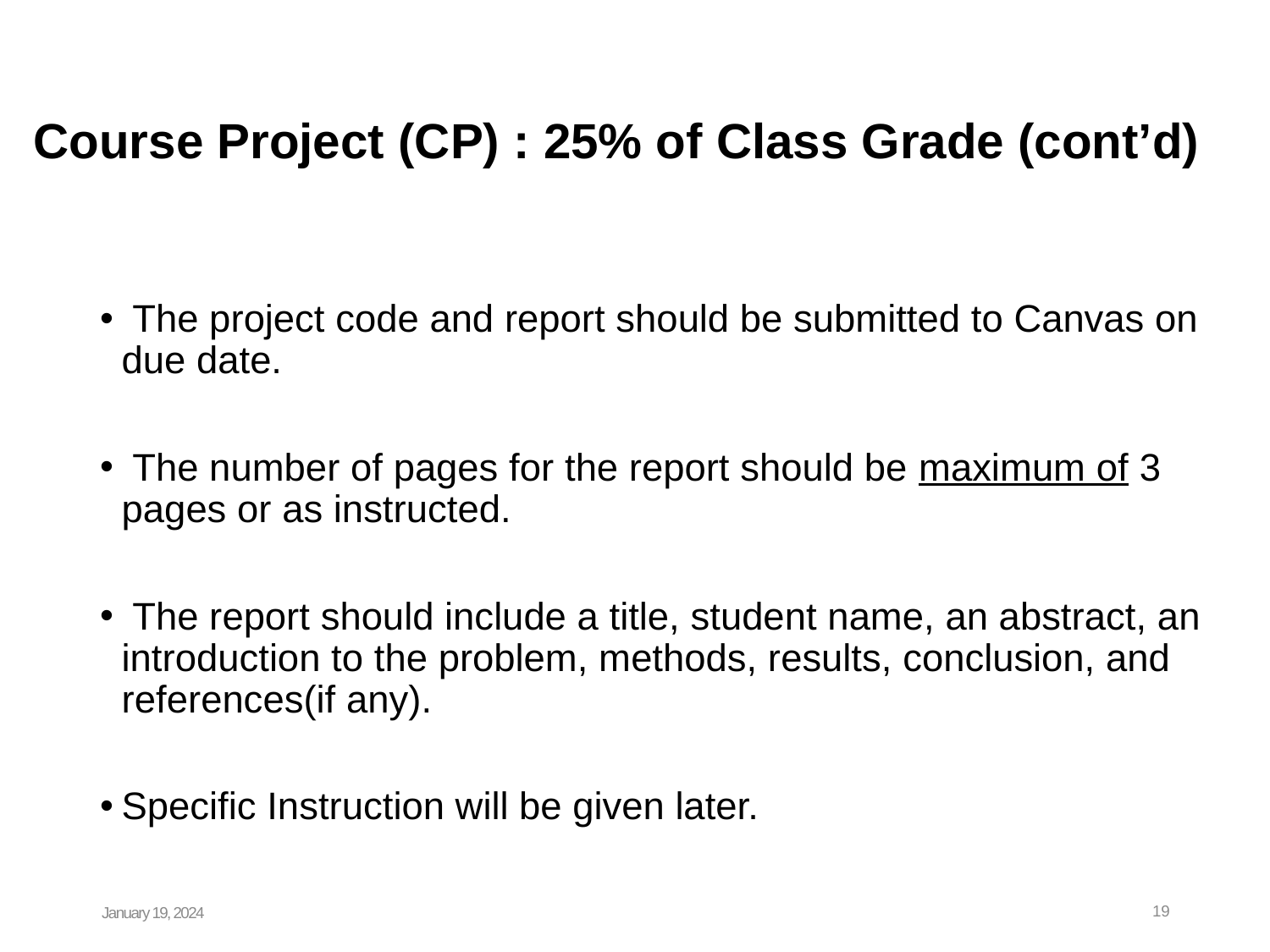

# Course Project (CP) : 25% of Class Grade (cont’d)

 The project code and report should be submitted to Canvas on due date.

 The number of pages for the report should be maximum of 3 pages or as instructed.

 The report should include a title, student name, an abstract, an introduction to the problem, methods, results, conclusion, and references(if any).

Specific Instruction will be given later.

January 19, 2024
19